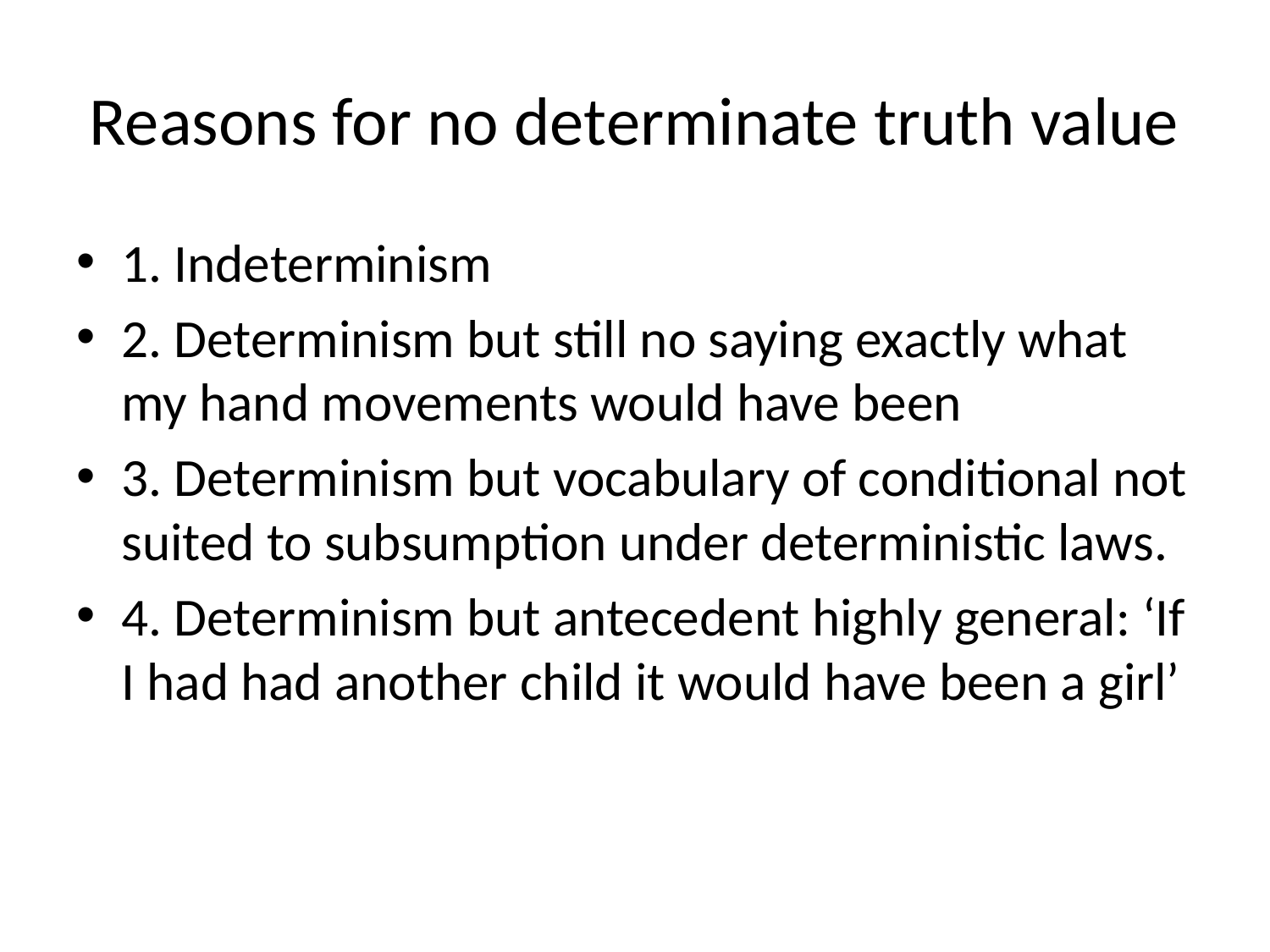

# Reasons for no determinate truth value
1. Indeterminism
2. Determinism but still no saying exactly what my hand movements would have been
3. Determinism but vocabulary of conditional not suited to subsumption under deterministic laws.
4. Determinism but antecedent highly general: ‘If I had had another child it would have been a girl’